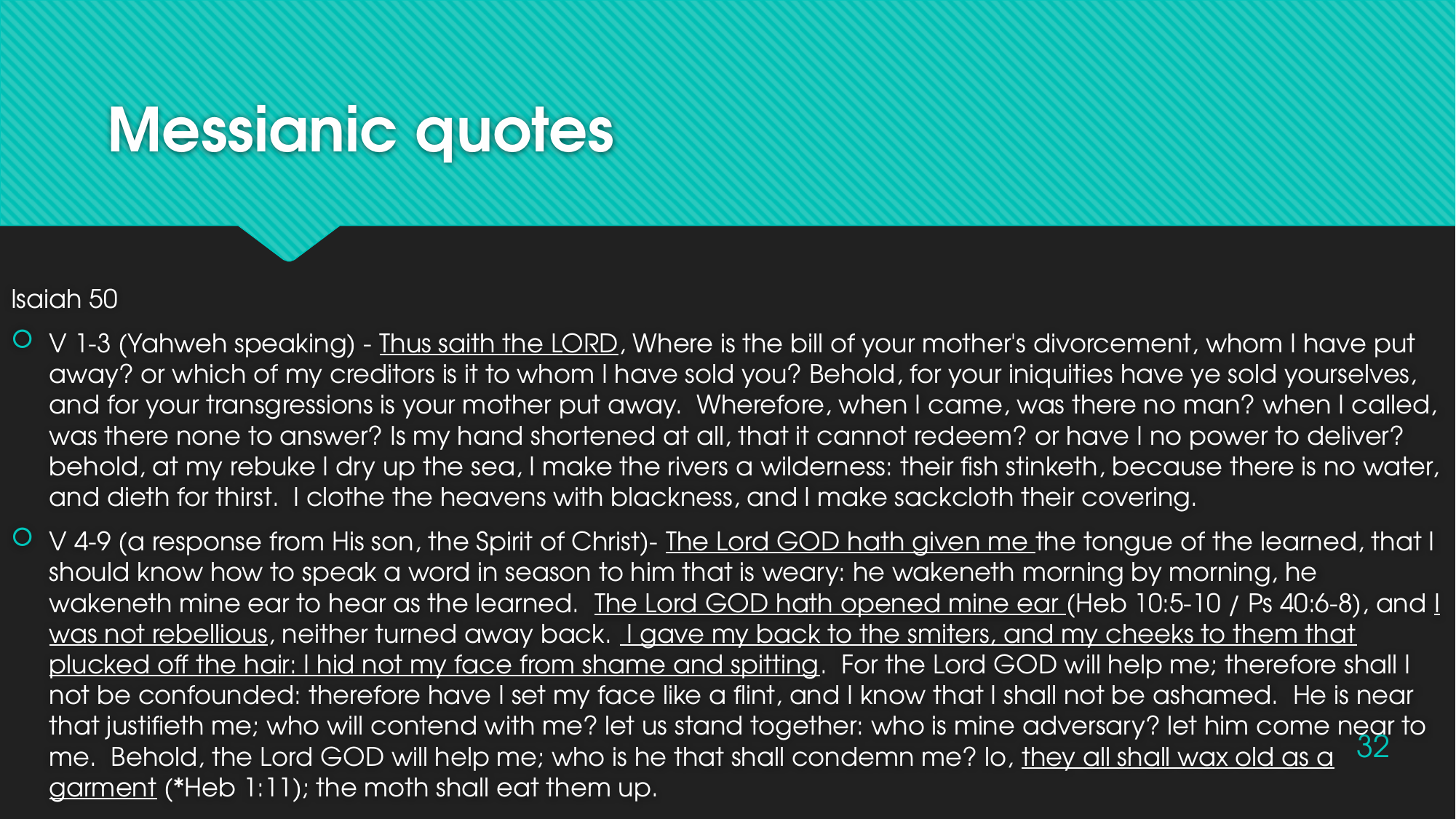

# Messianic quotes
Isaiah 50
V 1-3 (Yahweh speaking) - Thus saith the Lord, Where is the bill of your mother's divorcement, whom I have put away? or which of my creditors is it to whom I have sold you? Behold, for your iniquities have ye sold yourselves, and for your transgressions is your mother put away.  Wherefore, when I came, was there no man? when I called, was there none to answer? Is my hand shortened at all, that it cannot redeem? or have I no power to deliver? behold, at my rebuke I dry up the sea, I make the rivers a wilderness: their fish stinketh, because there is no water, and dieth for thirst.  I clothe the heavens with blackness, and I make sackcloth their covering.
V 4-9 (a response from His son, the Spirit of Christ)- The Lord God hath given me the tongue of the learned, that I should know how to speak a word in season to him that is weary: he wakeneth morning by morning, he wakeneth mine ear to hear as the learned.  The Lord God hath opened mine ear (Heb 10:5-10 / Ps 40:6-8), and I was not rebellious, neither turned away back.  I gave my back to the smiters, and my cheeks to them that plucked off the hair: I hid not my face from shame and spitting.  For the Lord God will help me; therefore shall I not be confounded: therefore have I set my face like a flint, and I know that I shall not be ashamed.  He is near that justifieth me; who will contend with me? let us stand together: who is mine adversary? let him come near to me.  Behold, the Lord God will help me; who is he that shall condemn me? lo, they all shall wax old as a garment (*Heb 1:11); the moth shall eat them up.
32